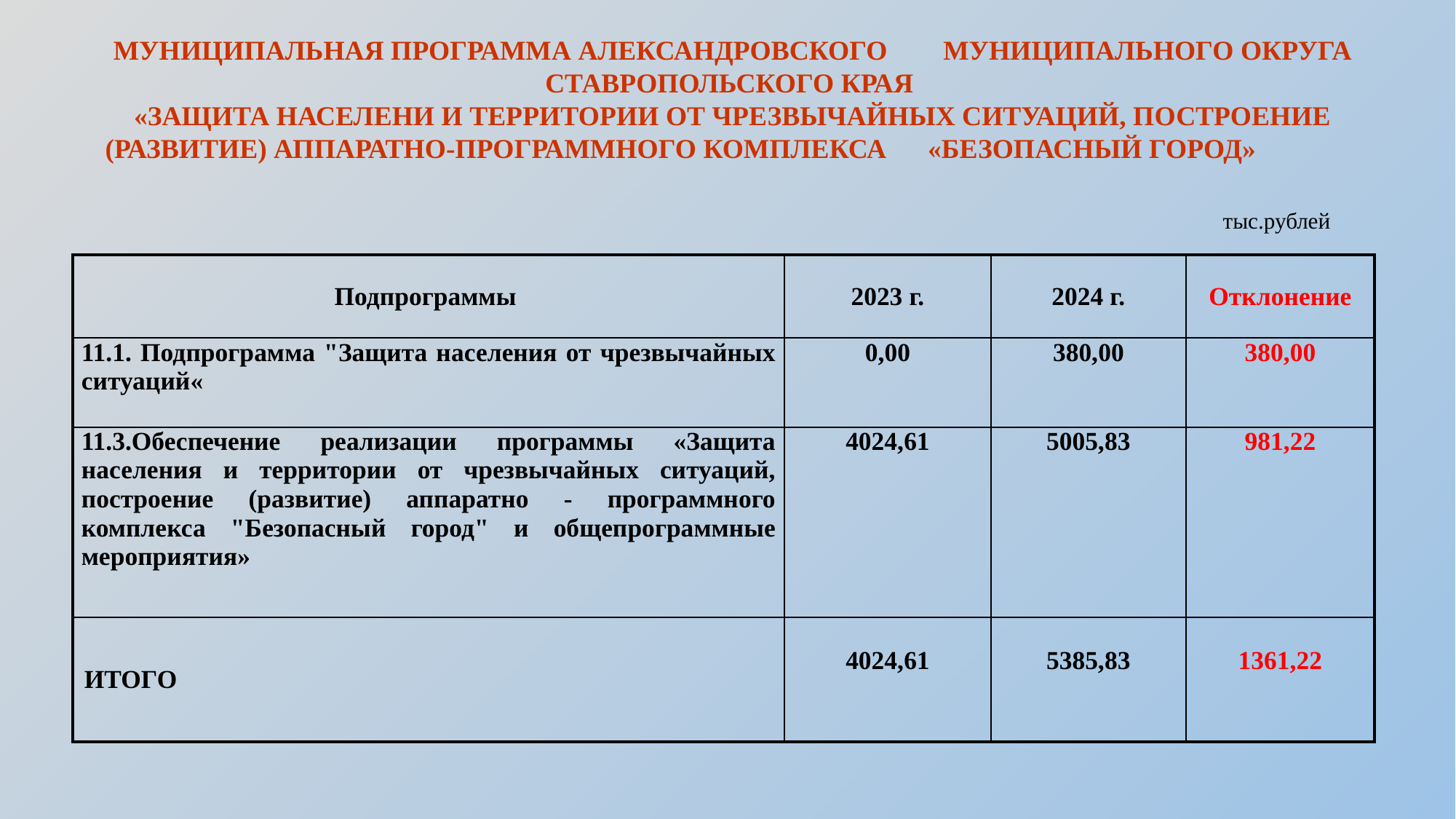

МУНИЦИПАЛЬНАЯ ПРОГРАММА АЛЕКСАНДРОВСКОГО        МУНИЦИПАЛЬНОГО ОКРУГА СТАВРОПОЛЬСКОГО КРАЯ
«ЗАЩИТА НАСЕЛЕНИ И ТЕРРИТОРИИ ОТ ЧРЕЗВЫЧАЙНЫХ СИТУАЦИЙ, ПОСТРОЕНИЕ (РАЗВИТИЕ) АППАРАТНО-ПРОГРАММНОГО КОМПЛЕКСА      «БЕЗОПАСНЫЙ ГОРОД»
тыс.рублей
| Подпрограммы | 2023 г. | 2024 г. | Отклонение |
| --- | --- | --- | --- |
| 11.1. Подпрограмма "Защита населения от чрезвычайных ситуаций« | 0,00 | 380,00 | 380,00 |
| 11.3.Обеспечение реализации программы «Защита населения и территории от чрезвычайных ситуаций, построение (развитие) аппаратно - программного комплекса "Безопасный город" и общепрограммные мероприятия» | 4024,61 | 5005,83 | 981,22 |
| ИТОГО | 4024,61 | 5385,83 | 1361,22 |